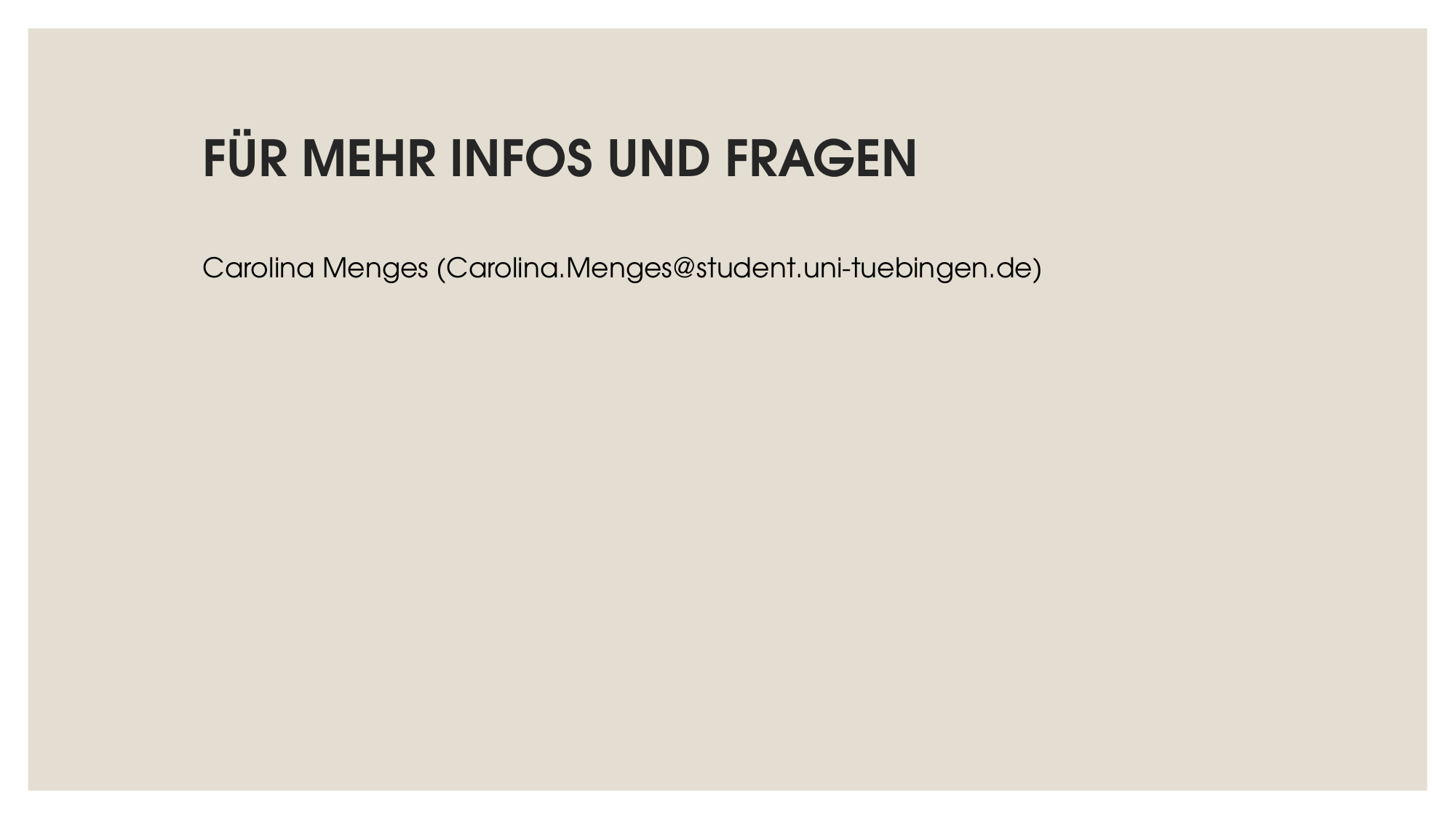

# FÜR MEHR INFOS UND FRAGEN
Carolina Menges (Carolina.Menges@student.uni-tuebingen.de)